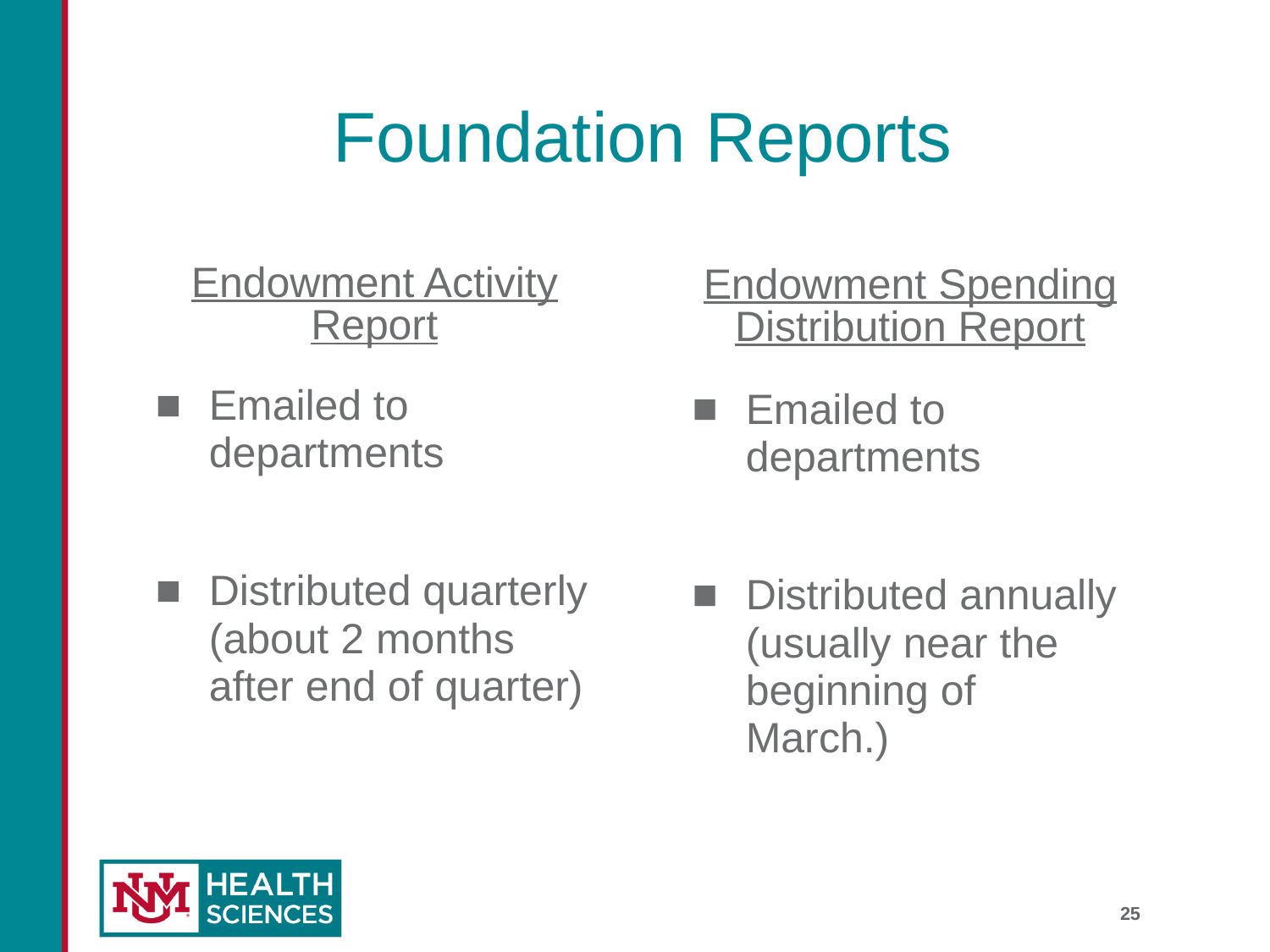

# Foundation Reports
Endowment Activity Report
Endowment Spending Distribution Report
Emailed to departments

Distributed quarterly (about 2 months after end of quarter)
Emailed to departments

Distributed annually (usually near the beginning of March.)
25